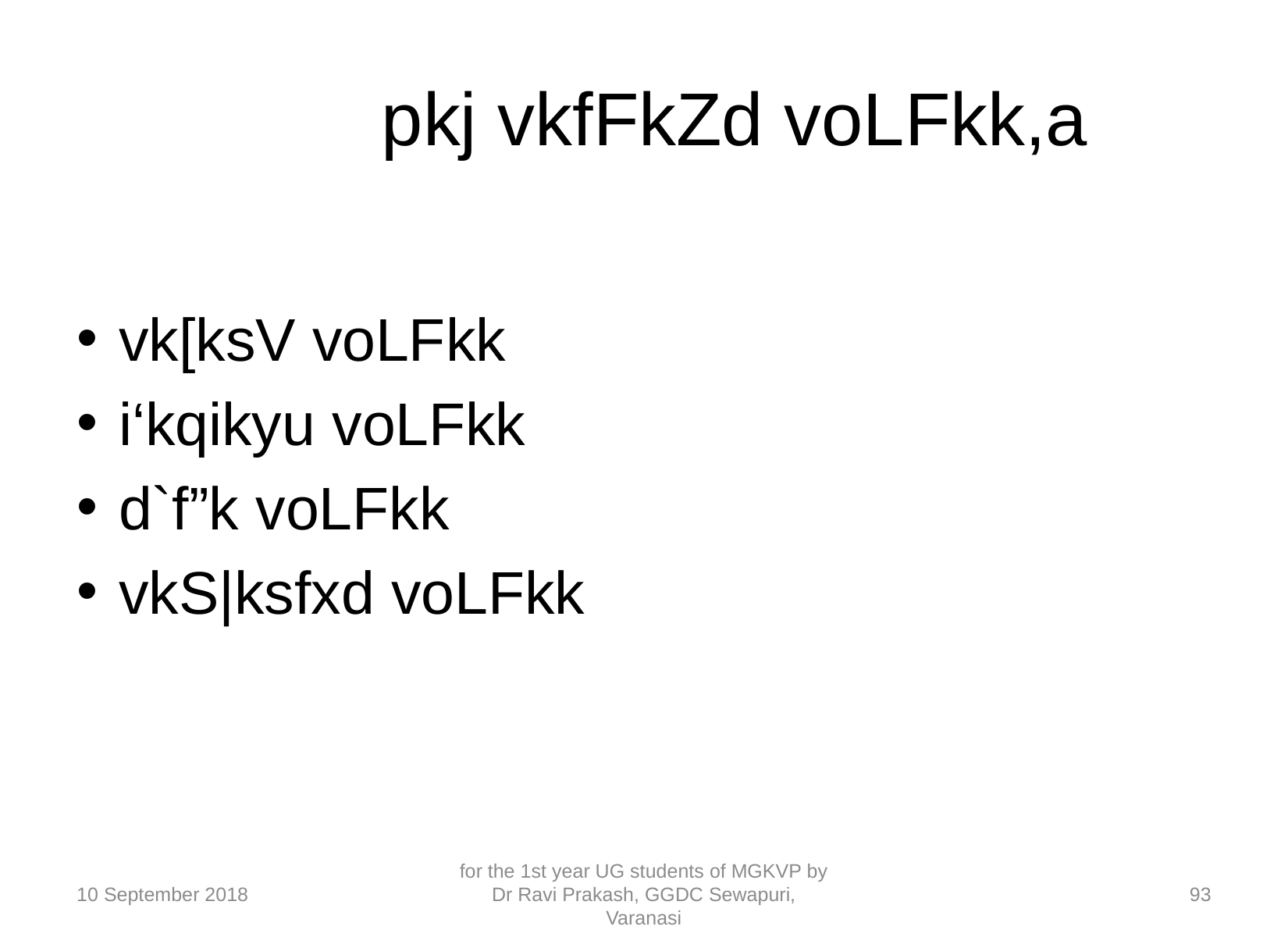

# pkj vkfFkZd voLFkk,a

vk[ksV voLFkk
i‘kqikyu voLFkk
d`f”k voLFkk
vkS|ksfxd voLFkk
10 September 2018
for the 1st year UG students of MGKVP by Dr Ravi Prakash, GGDC Sewapuri, Varanasi
93